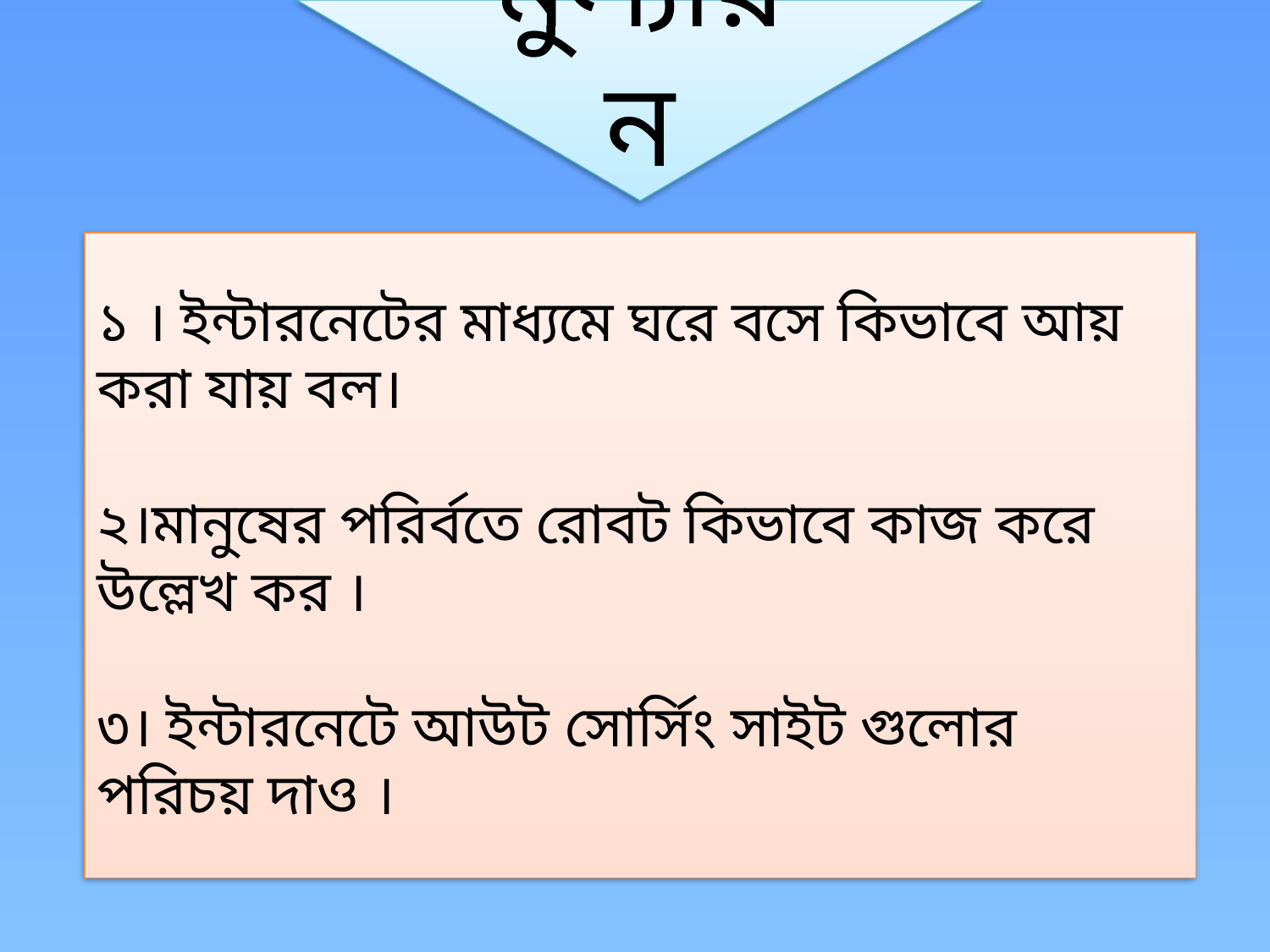

মুল্যায়ন
১ । ইন্টারনেটের মাধ্যমে ঘরে বসে কিভাবে আয় করা যায় বল।

২।মানুষের পরির্বতে রোবট কিভাবে কাজ করে উল্লেখ কর ।

৩। ইন্টারনেটে আউট সোর্সিং সাইট গুলোর পরিচয় দাও ।